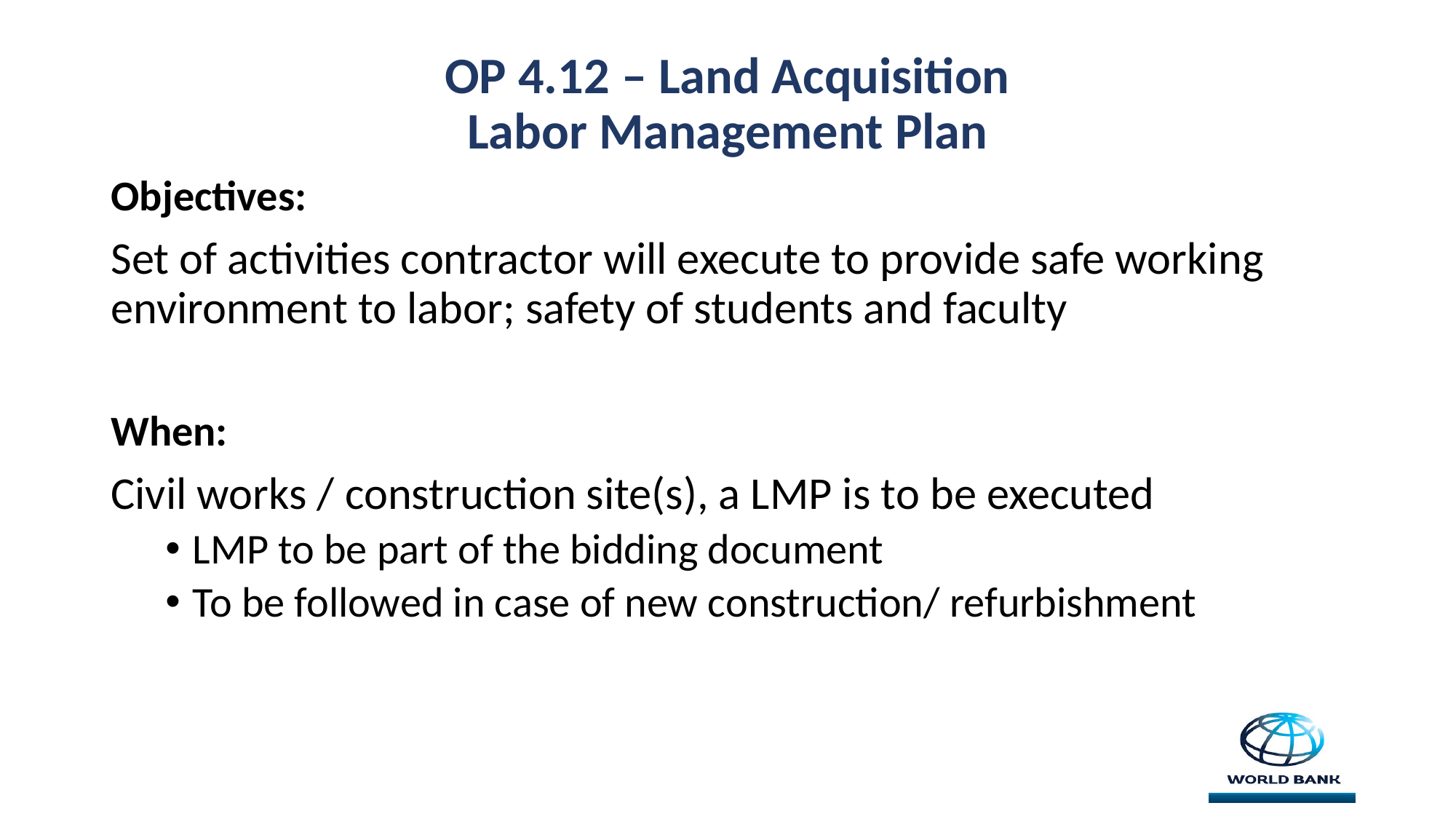

# OP 4.12 – Land Acquisition Labor Management Plan
Objectives:
Set of activities contractor will execute to provide safe working environment to labor; safety of students and faculty

When:
Civil works / construction site(s), a LMP is to be executed
LMP to be part of the bidding document
To be followed in case of new construction/ refurbishment